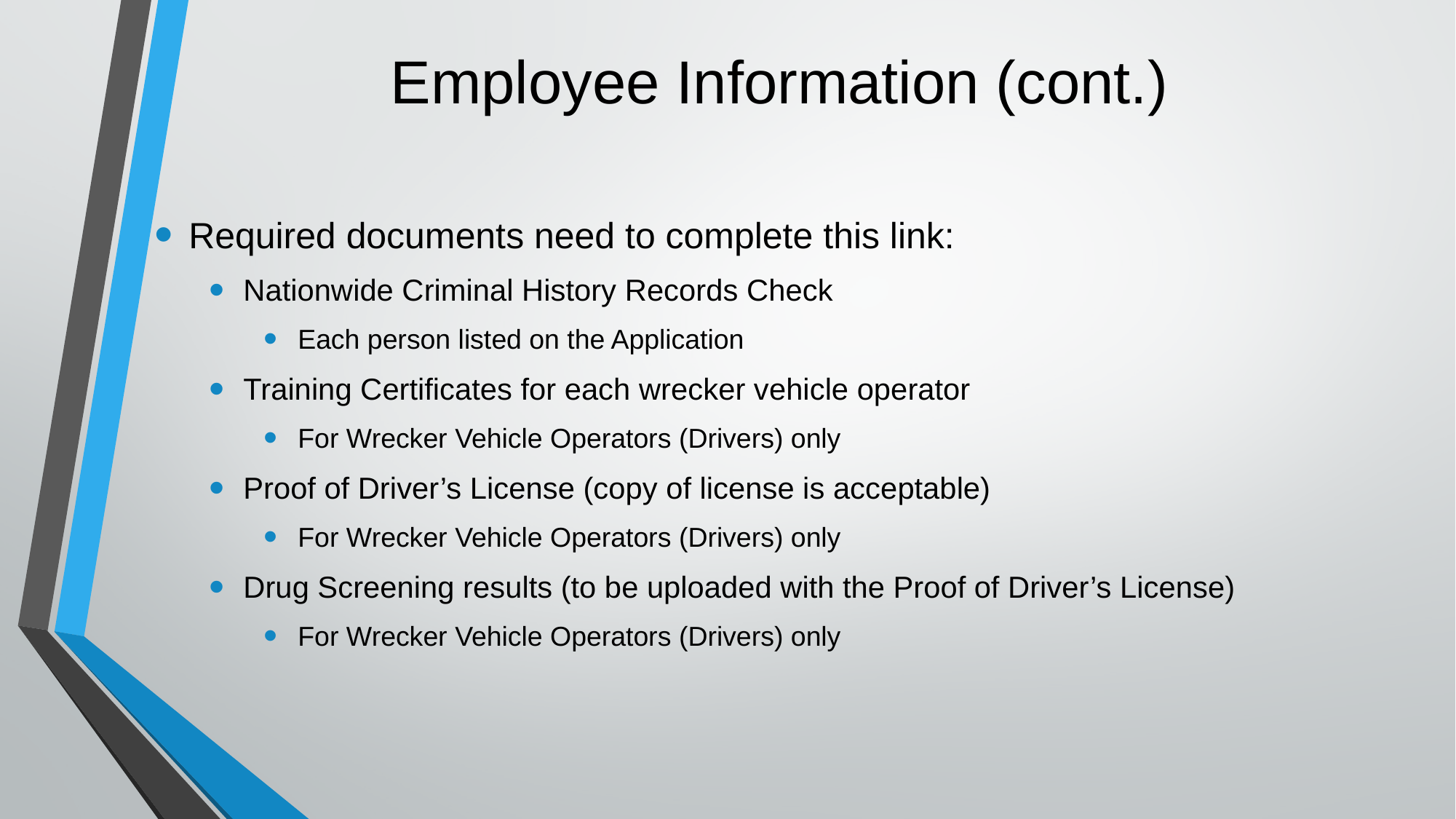

# Employee Information (cont.)
Required documents need to complete this link:
Nationwide Criminal History Records Check
Each person listed on the Application
Training Certificates for each wrecker vehicle operator
For Wrecker Vehicle Operators (Drivers) only
Proof of Driver’s License (copy of license is acceptable)
For Wrecker Vehicle Operators (Drivers) only
Drug Screening results (to be uploaded with the Proof of Driver’s License)
For Wrecker Vehicle Operators (Drivers) only